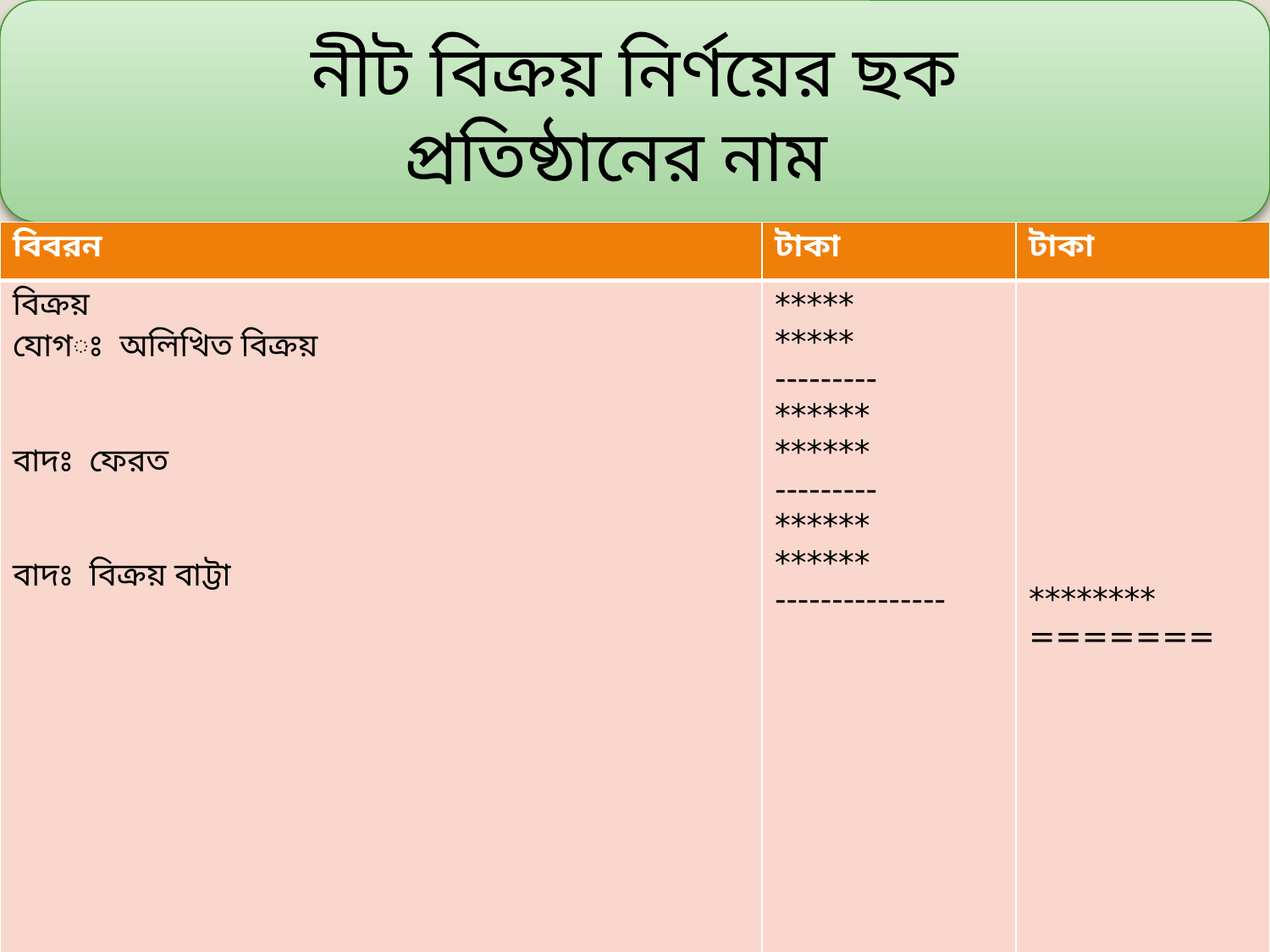

নীট বিক্রয় নির্ণয়ের ছক
প্রতিষ্ঠানের নাম
| বিবরন | টাকা | টাকা |
| --- | --- | --- |
| বিক্রয় যোগঃ অলিখিত বিক্রয় বাদঃ ফেরত বাদঃ বিক্রয় বাট্টা | \*\*\*\*\* \*\*\*\*\* --------- \*\*\*\*\*\* \*\*\*\*\*\* --------- \*\*\*\*\*\* \*\*\*\*\*\* --------------- | \*\*\*\*\*\*\*\* ======= |